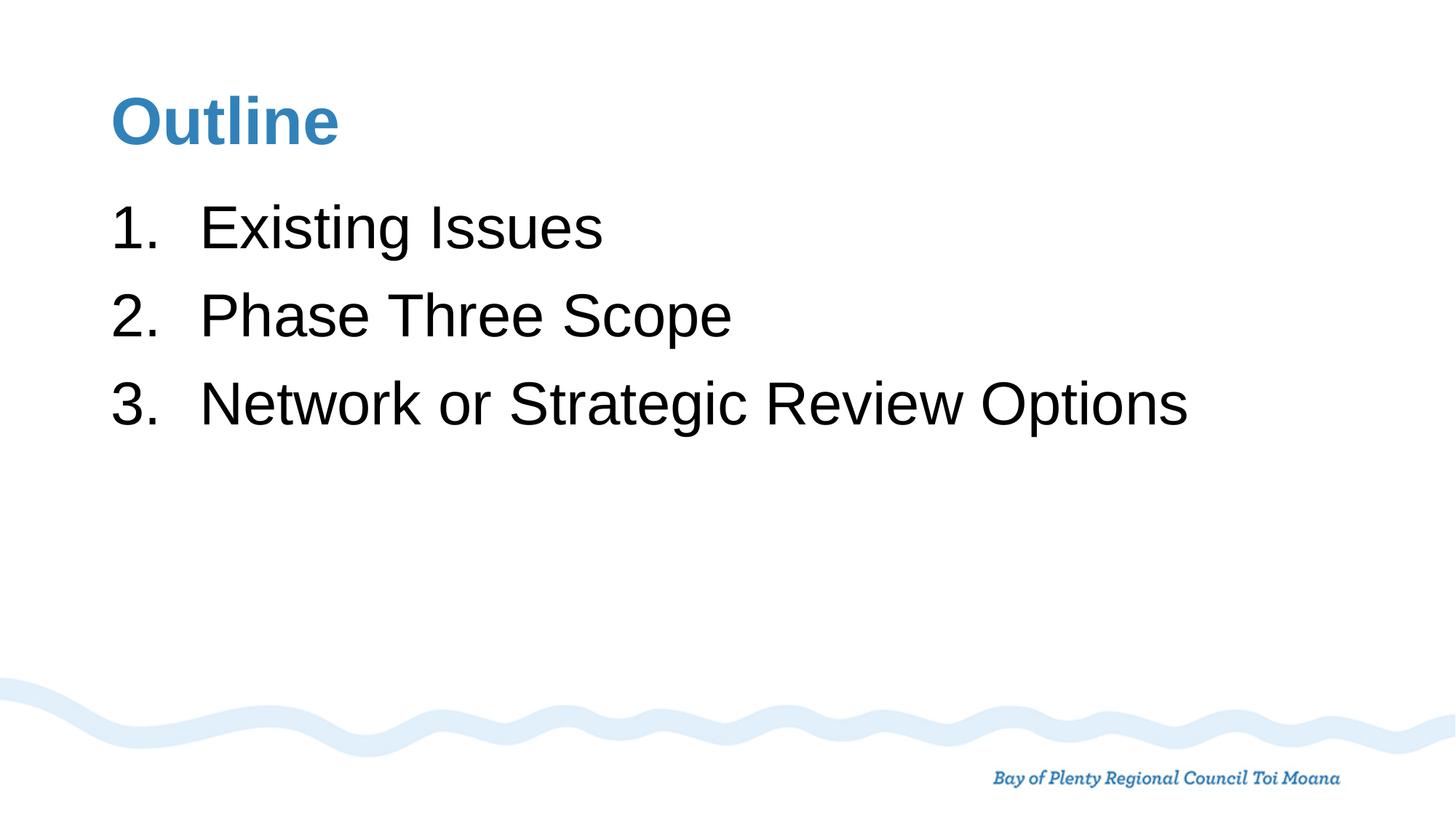

# Outline
Existing Issues
Phase Three Scope
Network or Strategic Review Options